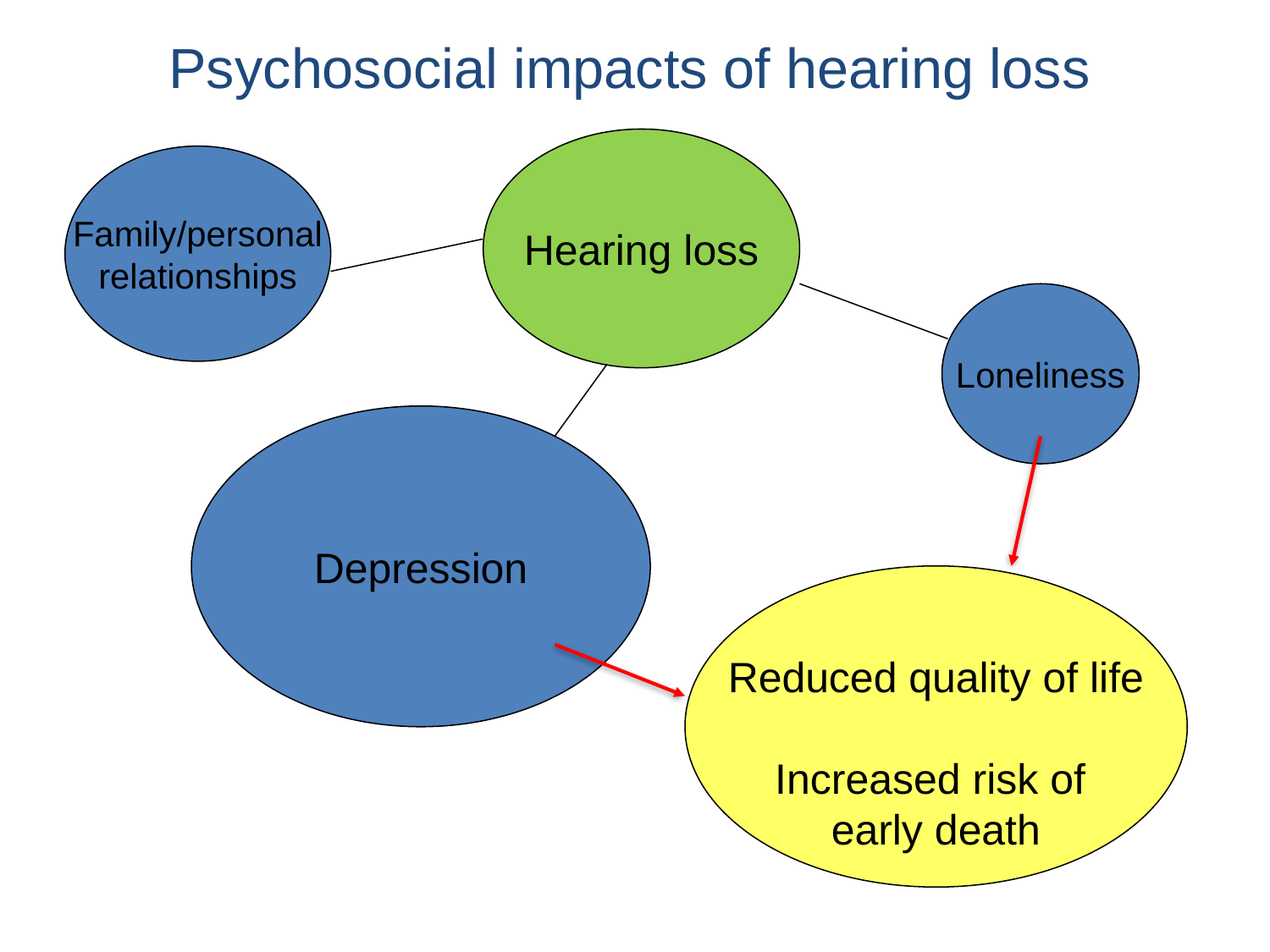

Psychosocial impacts of hearing loss
Hearing loss
Family/personal
relationships

Loneliness

Depression

Reduced quality of life

Increased risk of
early death